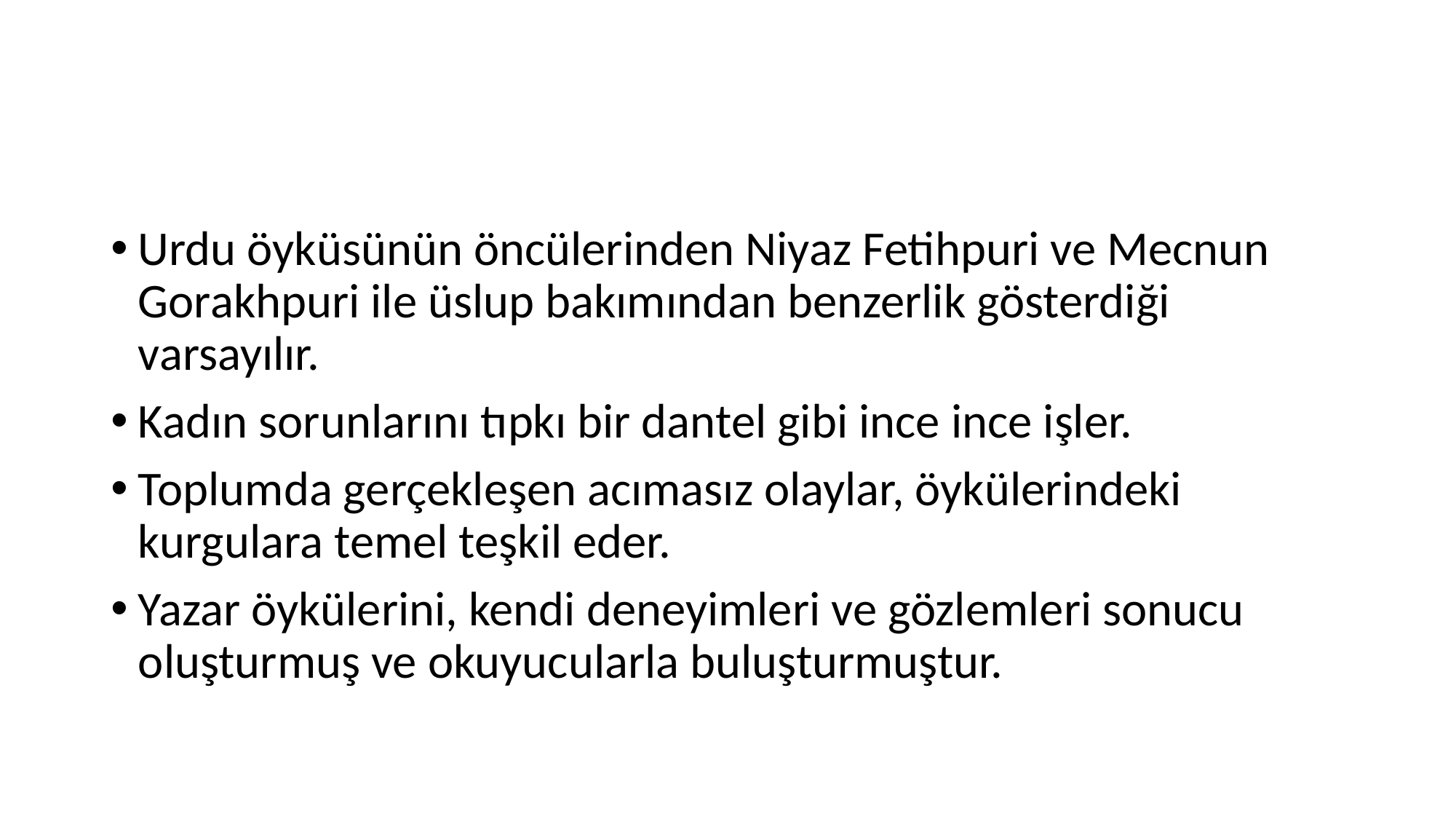

#
Urdu öyküsünün öncülerinden Niyaz Fetihpuri ve Mecnun Gorakhpuri ile üslup bakımından benzerlik gösterdiği varsayılır.
Kadın sorunlarını tıpkı bir dantel gibi ince ince işler.
Toplumda gerçekleşen acımasız olaylar, öykülerindeki kurgulara temel teşkil eder.
Yazar öykülerini, kendi deneyimleri ve gözlemleri sonucu oluşturmuş ve okuyucularla buluşturmuştur.